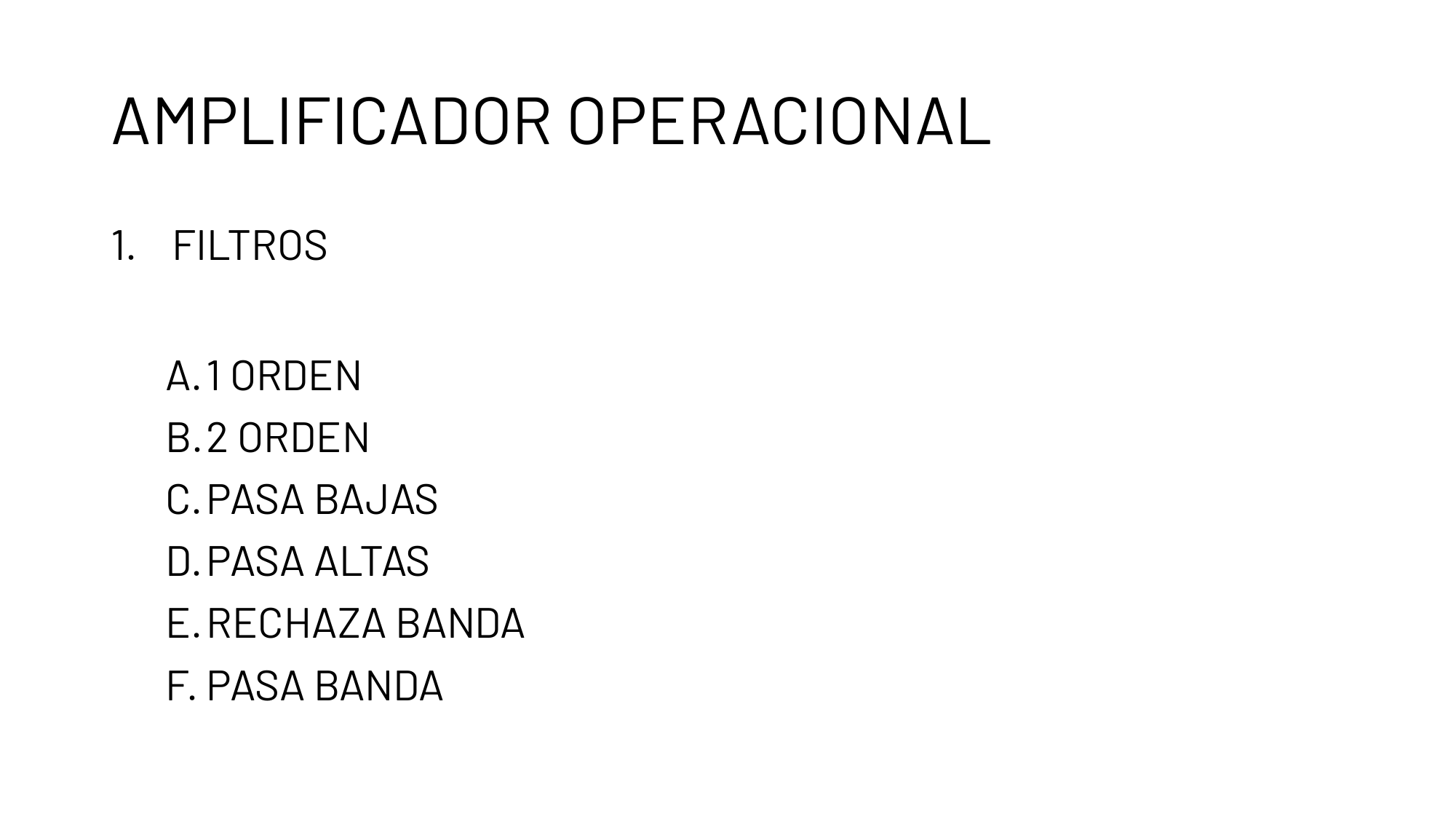

# AMPLIFICADOR OPERACIONAL
FILTROS

1 ORDEN
2 ORDEN
PASA BAJAS
PASA ALTAS
RECHAZA BANDA
PASA BANDA